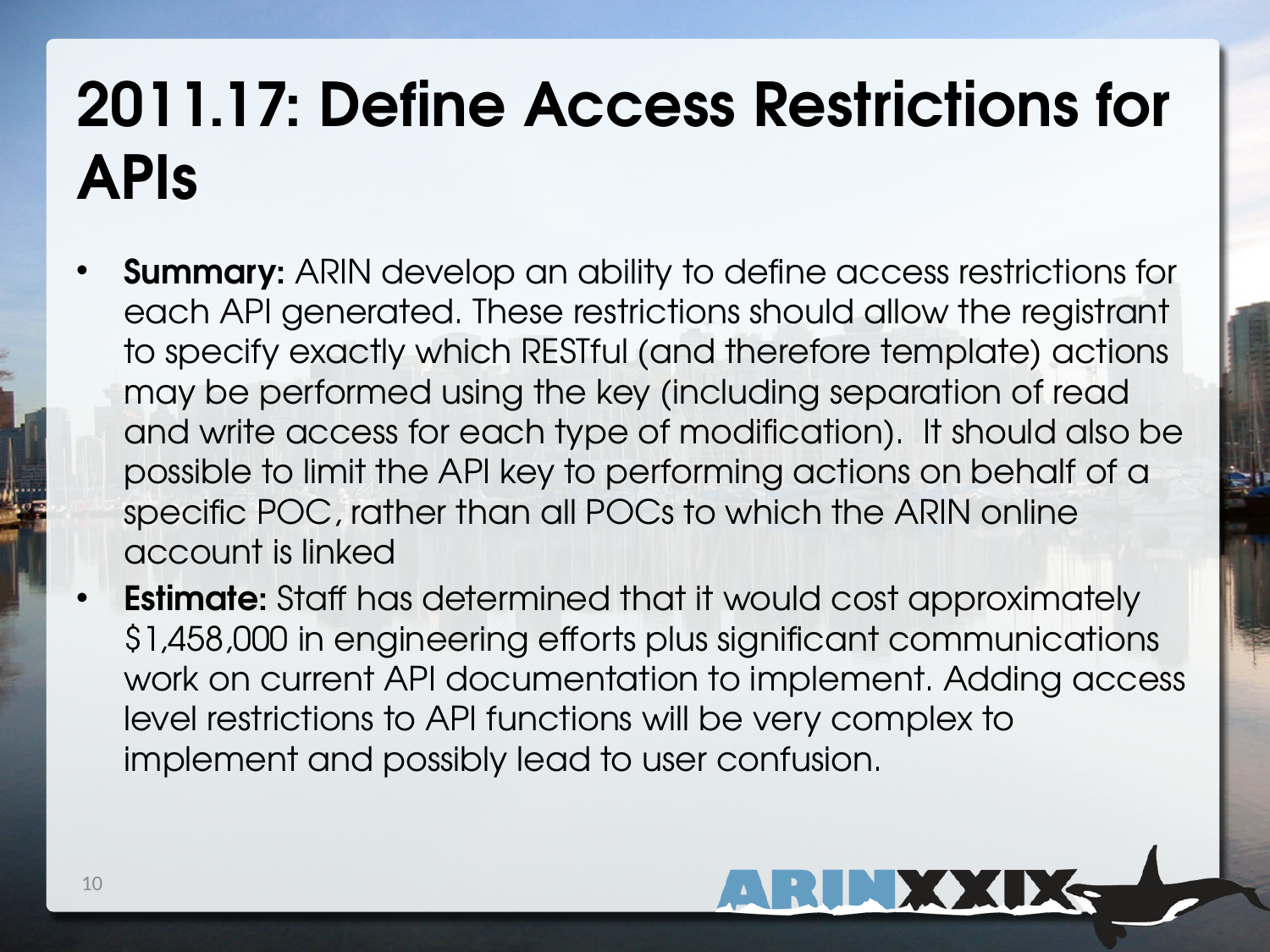

# 2011.17: Define Access Restrictions for APIs
Summary: ARIN develop an ability to define access restrictions for each API generated. These restrictions should allow the registrant to specify exactly which RESTful (and therefore template) actions may be performed using the key (including separation of read and write access for each type of modification).  It should also be possible to limit the API key to performing actions on behalf of a specific POC, rather than all POCs to which the ARIN online account is linked
Estimate: Staff has determined that it would cost approximately $1,458,000 in engineering efforts plus significant communications work on current API documentation to implement. Adding access level restrictions to API functions will be very complex to implement and possibly lead to user confusion.
10